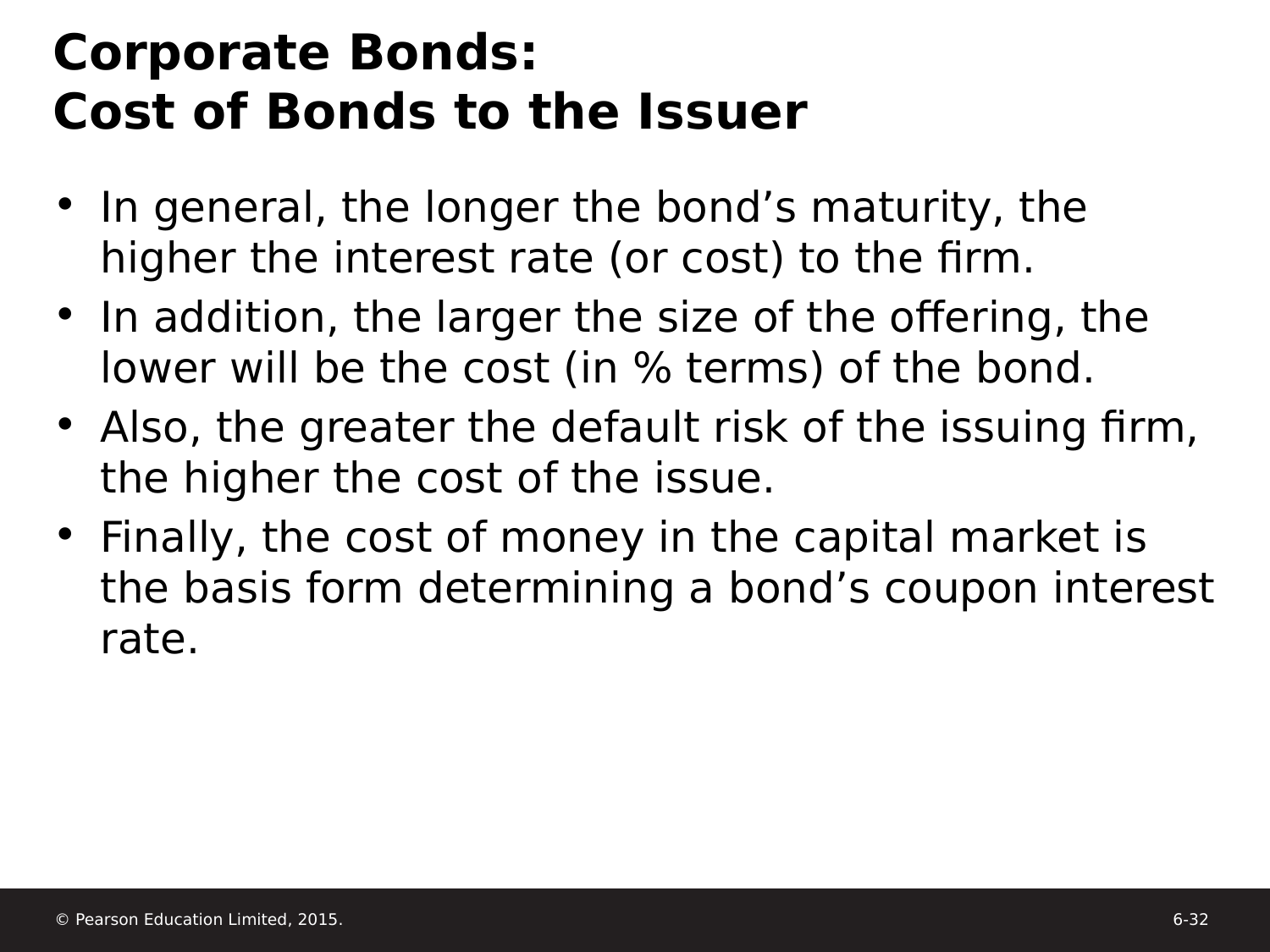

# Corporate Bonds: Cost of Bonds to the Issuer
In general, the longer the bond’s maturity, the higher the interest rate (or cost) to the firm.
In addition, the larger the size of the offering, the lower will be the cost (in % terms) of the bond.
Also, the greater the default risk of the issuing firm, the higher the cost of the issue.
Finally, the cost of money in the capital market is the basis form determining a bond’s coupon interest rate.